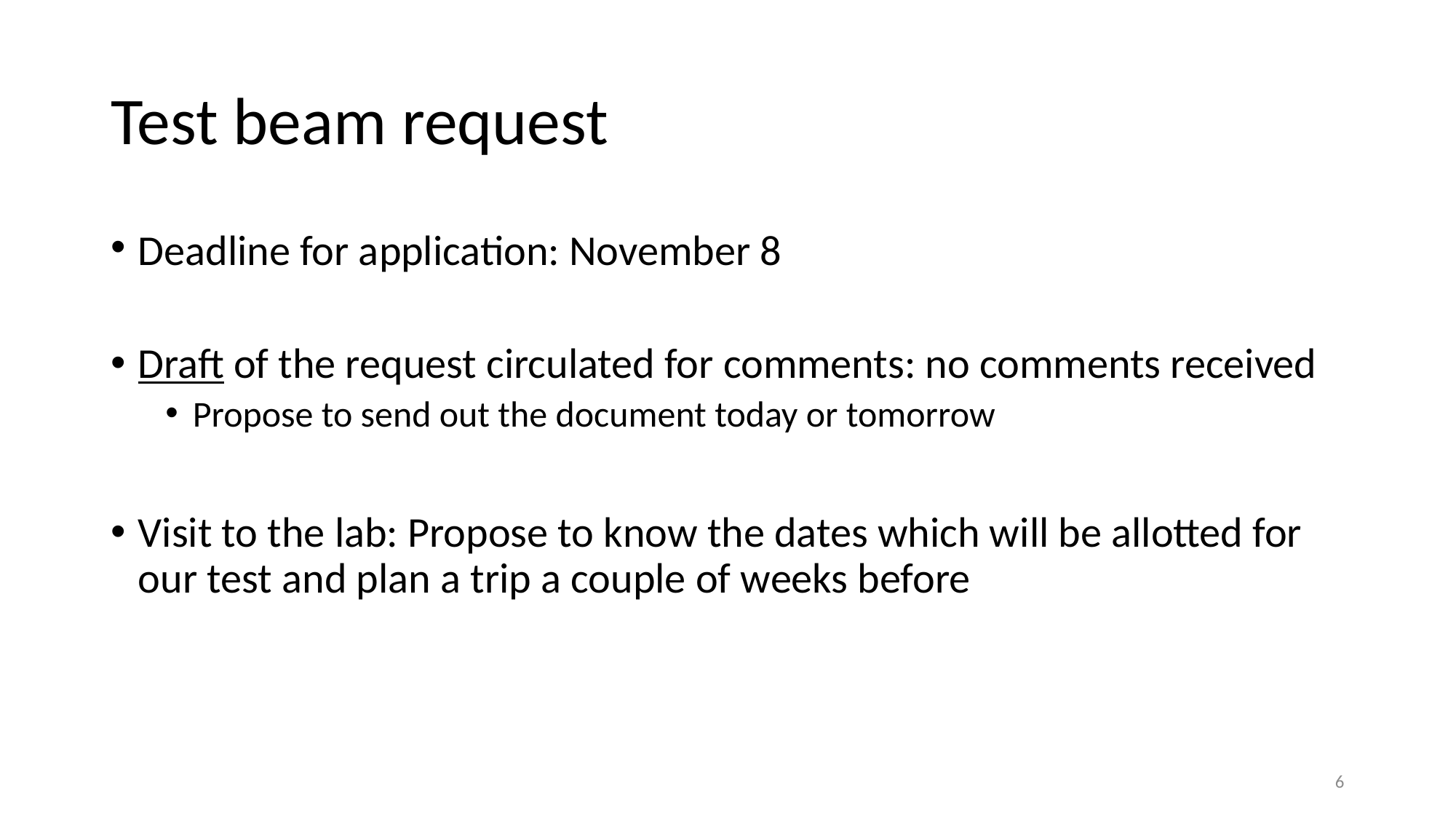

# Test beam request
Deadline for application: November 8

Draft of the request circulated for comments: no comments received
Propose to send out the document today or tomorrow

Visit to the lab: Propose to know the dates which will be allotted for our test and plan a trip a couple of weeks before

6